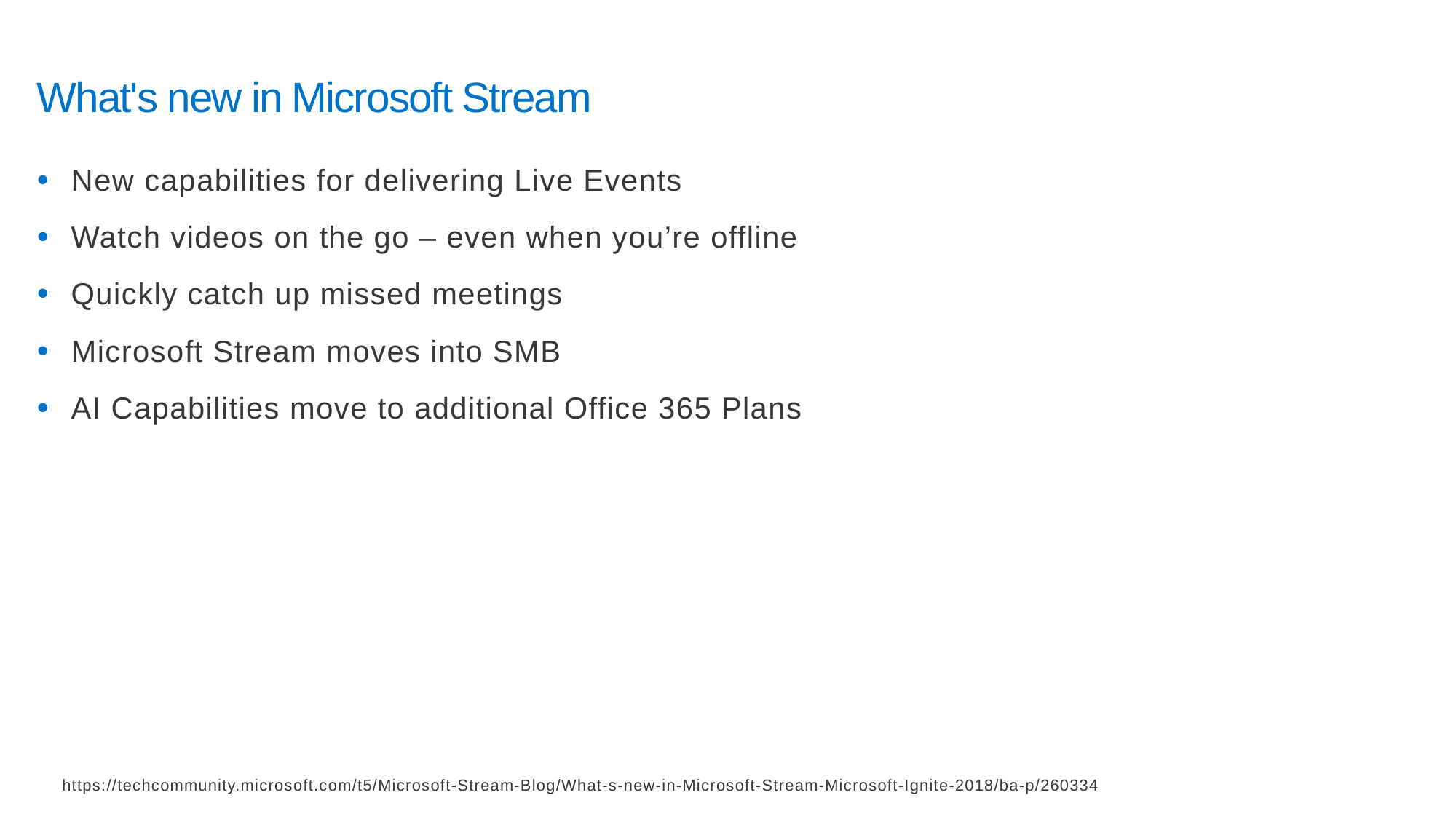

What's new in Microsoft Stream
New capabilities for delivering Live Events
Watch videos on the go – even when you’re offline
Quickly catch up missed meetings
Microsoft Stream moves into SMB
AI Capabilities move to additional Office 365 Plans
https://techcommunity.microsoft.com/t5/Microsoft-Stream-Blog/What-s-new-in-Microsoft-Stream-Microsoft-Ignite-2018/ba-p/260334